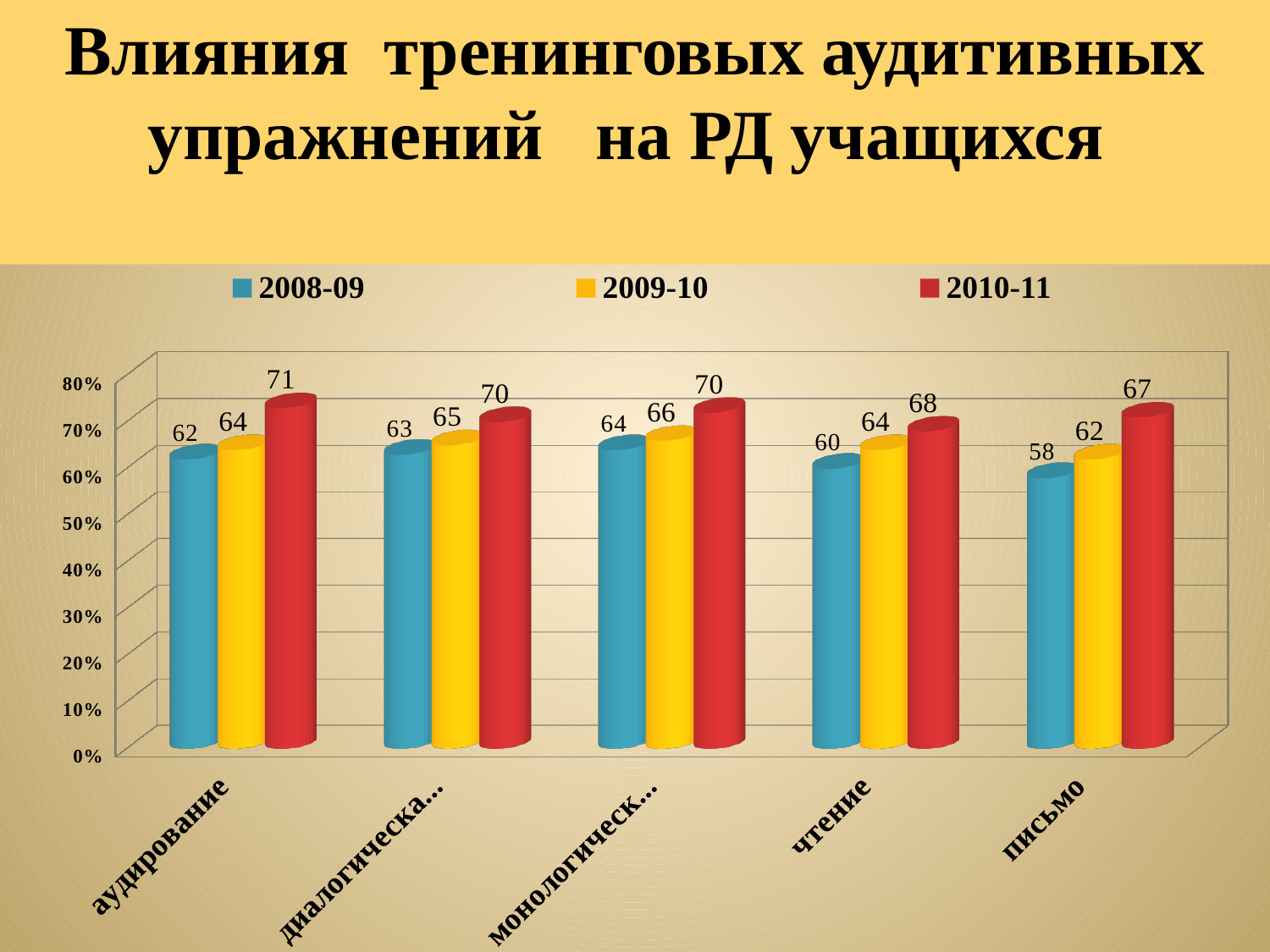

# Влияния  тренинговых аудитивных упражнений   на РД учащихся

[unsupported chart]